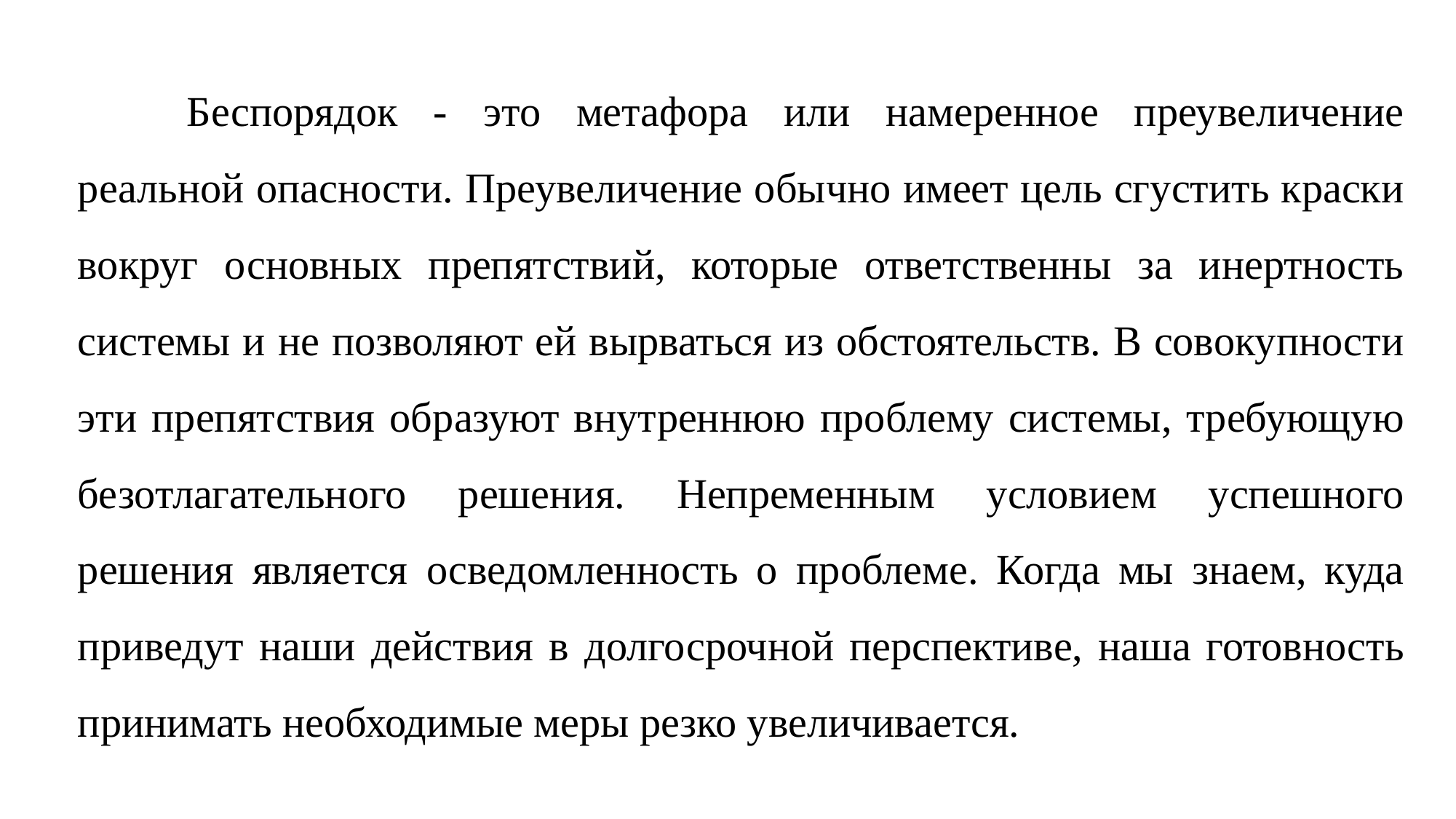

Беспорядок - это метафора или намеренное преувеличение реальной опасности. Преувеличение обычно имеет цель сгустить краски вокруг основных препятствий, которые ответственны за инертность системы и не позволяют ей вырваться из обстоятельств. В совокупности эти препятствия образуют внутреннюю проблему системы, требующую безотлагательного решения. Непременным условием успешного решения является осведомленность о проблеме. Когда мы знаем, куда приведут наши действия в долгосрочной перспективе, наша готовность принимать необходимые меры резко увеличивается.